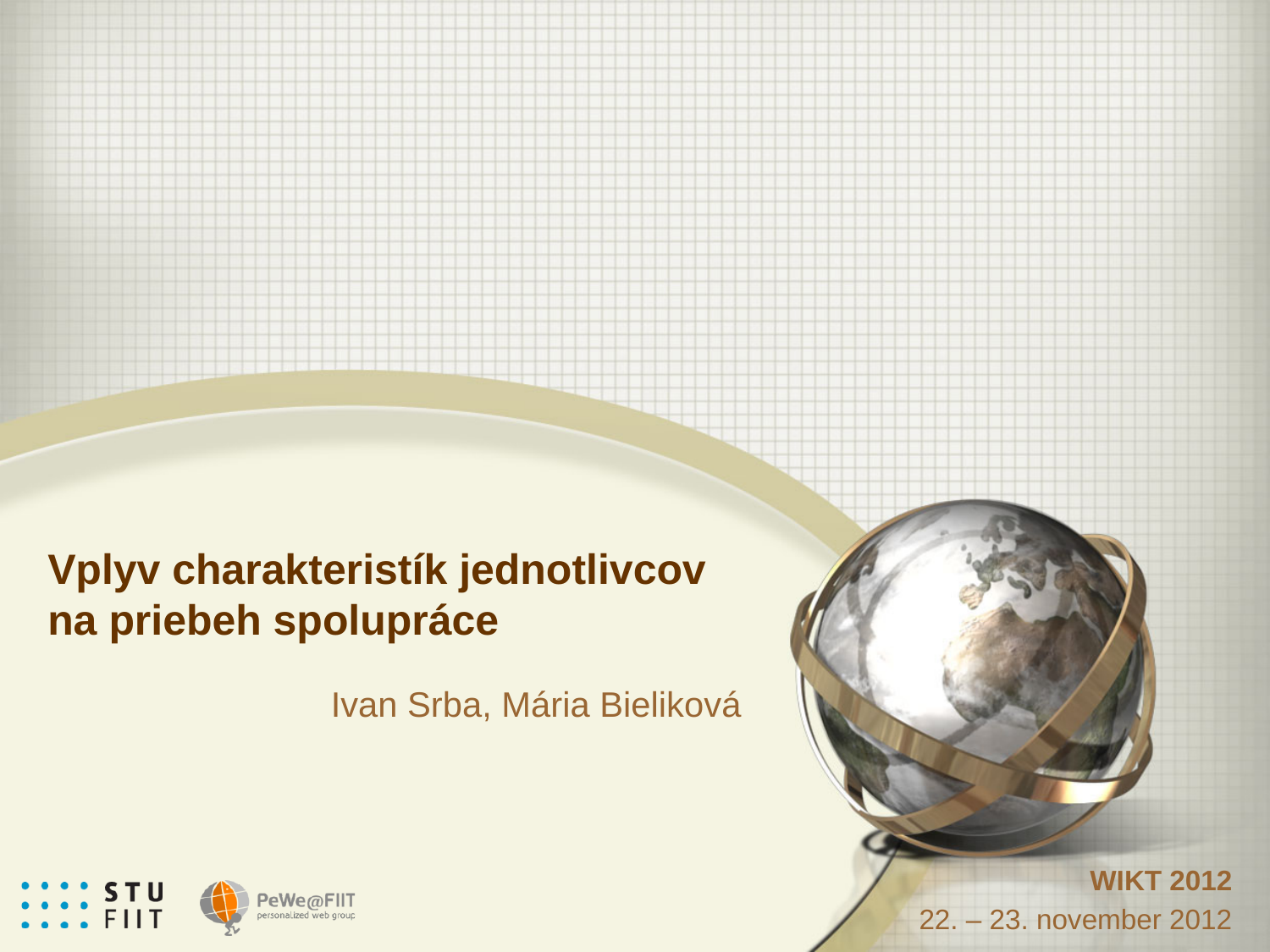

# Vplyv charakteristík jednotlivcov na priebeh spolupráce
 Ivan Srba, Mária Bieliková
WIKT 2012
22. – 23. november 2012